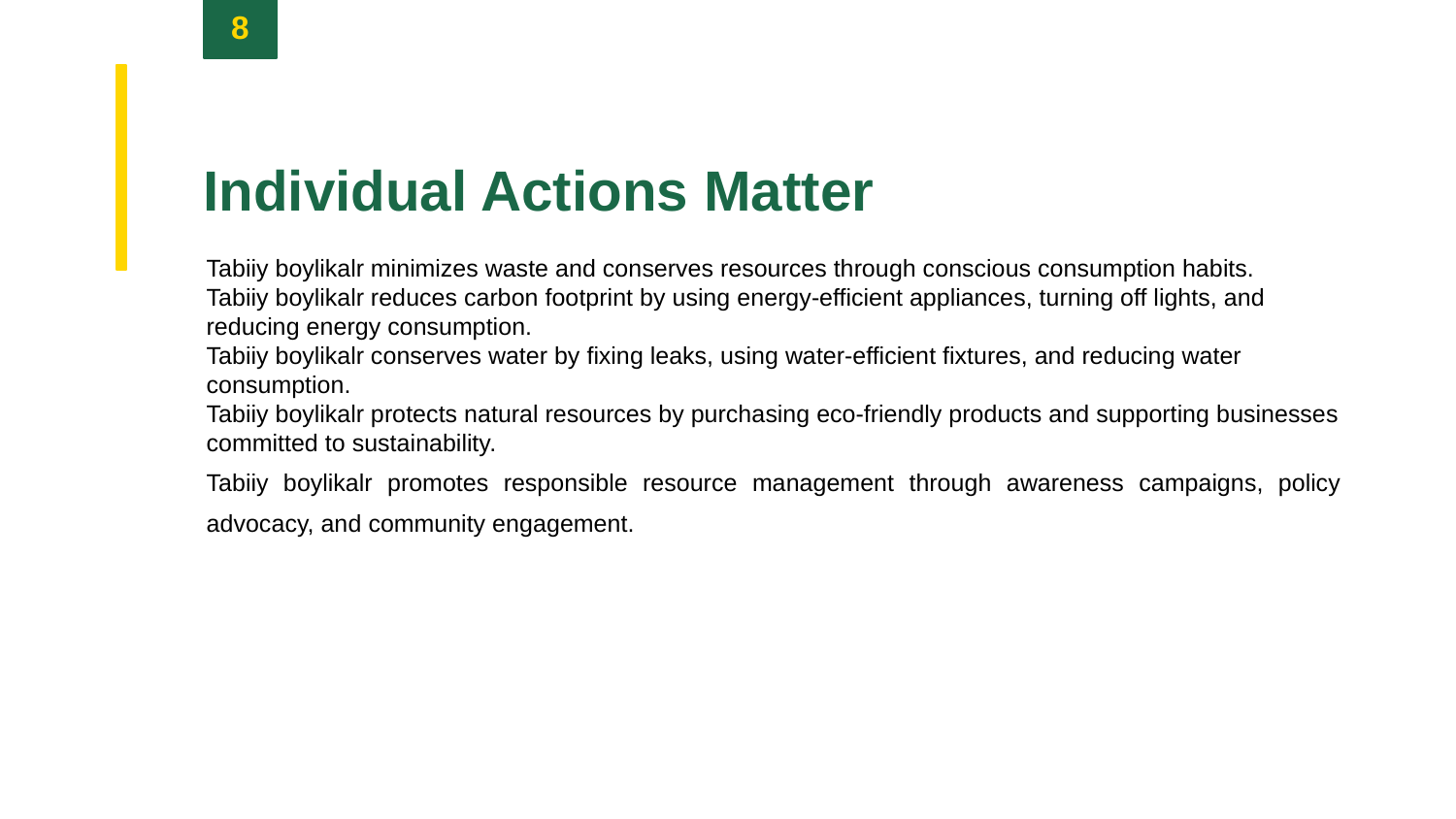

8

Individual Actions Matter
Tabiiy boylikalr minimizes waste and conserves resources through conscious consumption habits.
Tabiiy boylikalr reduces carbon footprint by using energy-efficient appliances, turning off lights, and reducing energy consumption.
Tabiiy boylikalr conserves water by fixing leaks, using water-efficient fixtures, and reducing water consumption.
Tabiiy boylikalr protects natural resources by purchasing eco-friendly products and supporting businesses committed to sustainability.
Tabiiy boylikalr promotes responsible resource management through awareness campaigns, policy advocacy, and community engagement.